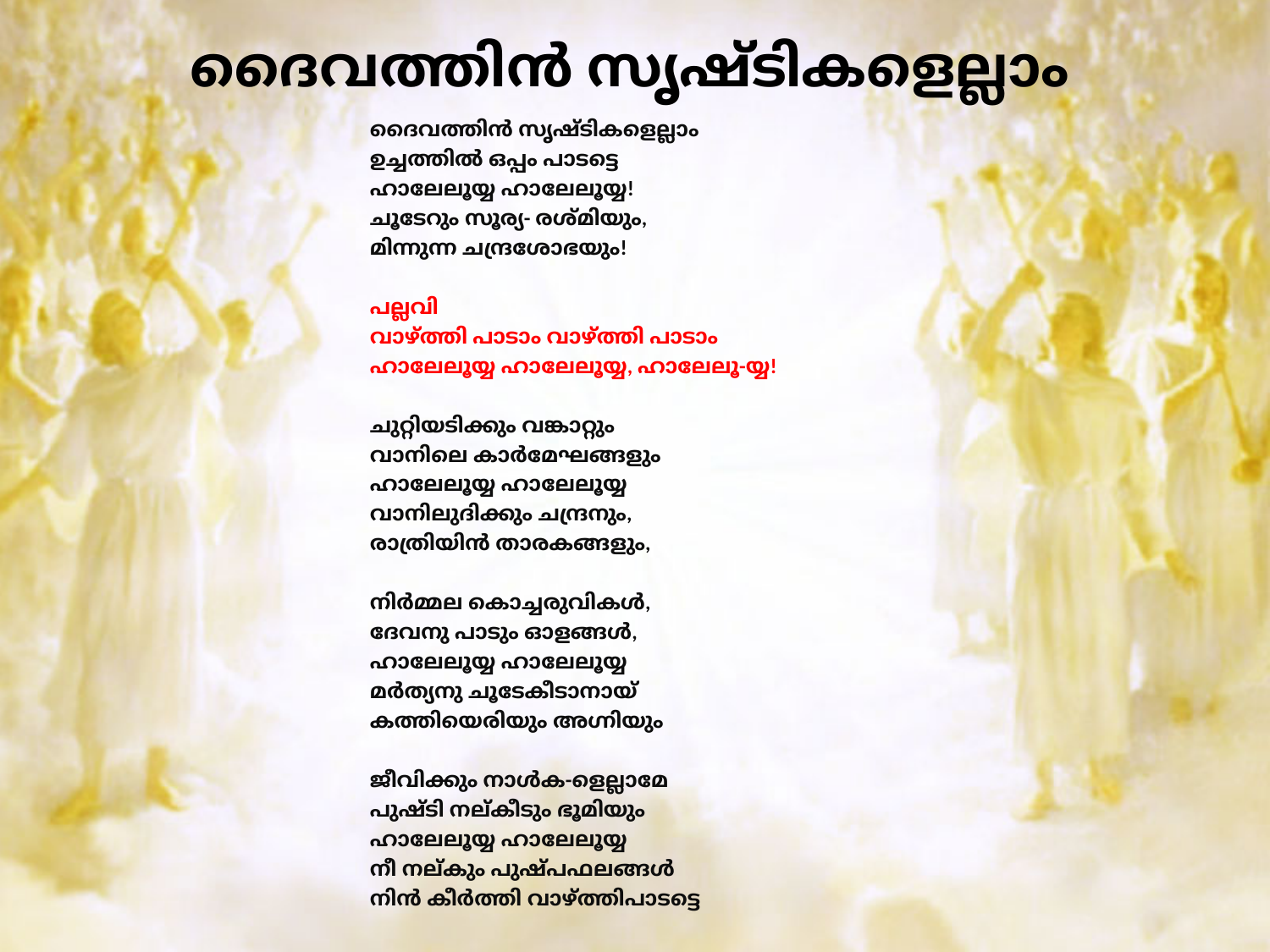

# ദൈവത്തിൻ സൃഷ്ടികളെല്ലാം
ദൈവത്തിൻ സൃഷ്ടികളെല്ലാം
ഉച്ചത്തിൽ ഒപ്പം പാടട്ടെ
ഹാലേലൂയ്യ ഹാലേലൂയ്യ!
ചൂടേറും സൂര്യ- രശ്മിയും,
മിന്നുന്ന ചന്ദ്രശോഭയും!

പല്ലവി
വാഴ്ത്തി പാടാം വാഴ്ത്തി പാടാം
ഹാലേലൂയ്യ ഹാലേലൂയ്യ, ഹാലേലൂ-യ്യ!

ചുറ്റിയടിക്കും വങ്കാറ്റും
വാനിലെ കാർമേഘങ്ങളും
ഹാലേലൂയ്യ ഹാലേലൂയ്യ
വാനിലുദിക്കും ചന്ദ്രനും,
രാത്രിയിൻ താരകങ്ങളും,

നിർമ്മല കൊച്ചരുവികൾ,
ദേവനു പാടും ഓളങ്ങൾ,
ഹാലേലൂയ്യ ഹാലേലൂയ്യ
മർത്യനു ചൂടേകീടാനായ്
കത്തിയെരിയും അഗ്നിയും

ജീവിക്കും നാൾക-ളെല്ലാമേ
പുഷ്ടി നല്കീടും ഭൂമിയും
ഹാലേലൂയ്യ ഹാലേലൂയ്യ
നീ നല്കും പുഷ്പഫലങ്ങൾ
നിൻ കീർത്തി വാഴ്ത്തിപാടട്ടെ